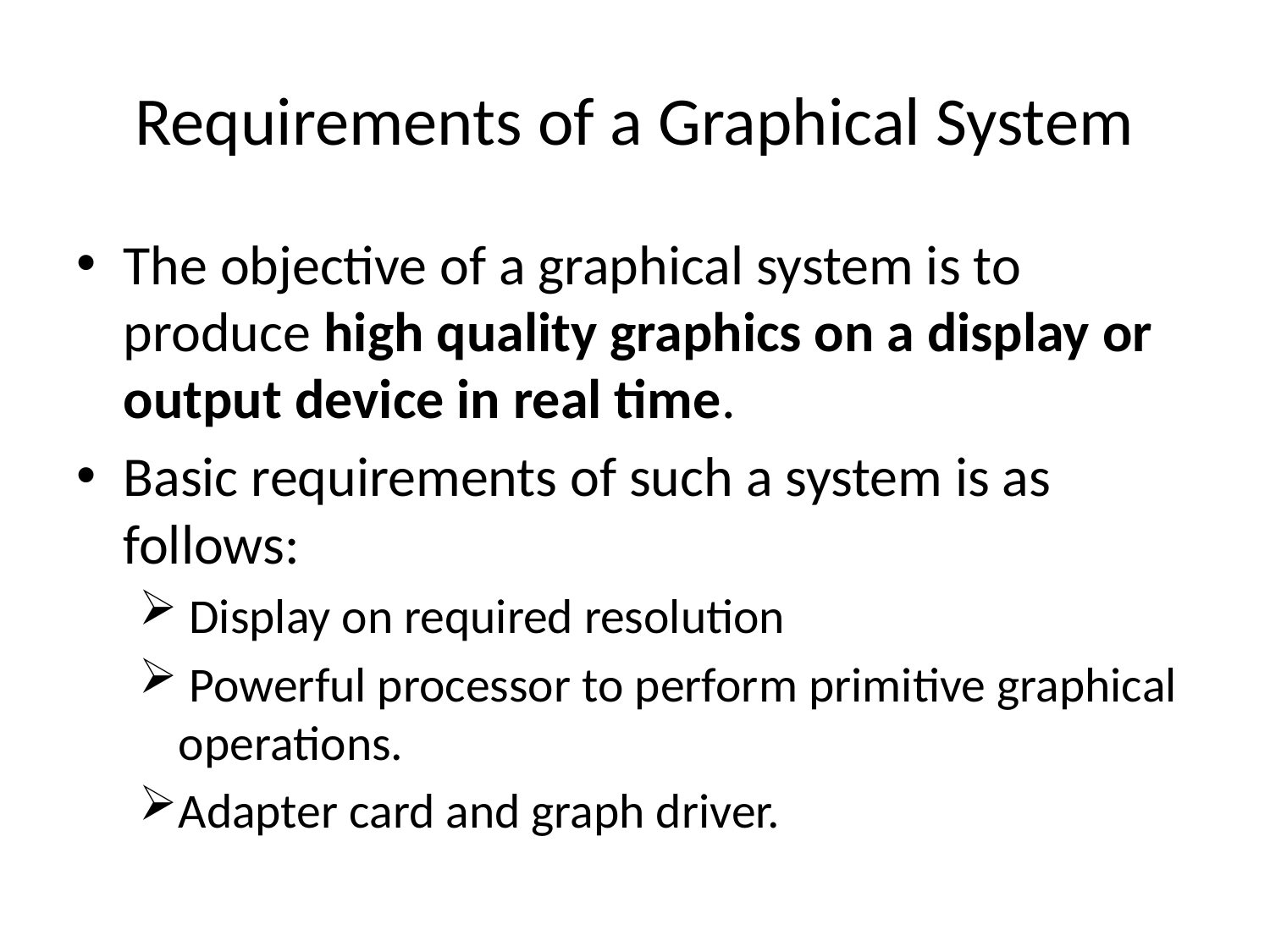

# Requirements of a Graphical System
The objective of a graphical system is to produce high quality graphics on a display or output device in real time.
Basic requirements of such a system is as follows:
 Display on required resolution
 Powerful processor to perform primitive graphical operations.
Adapter card and graph driver.